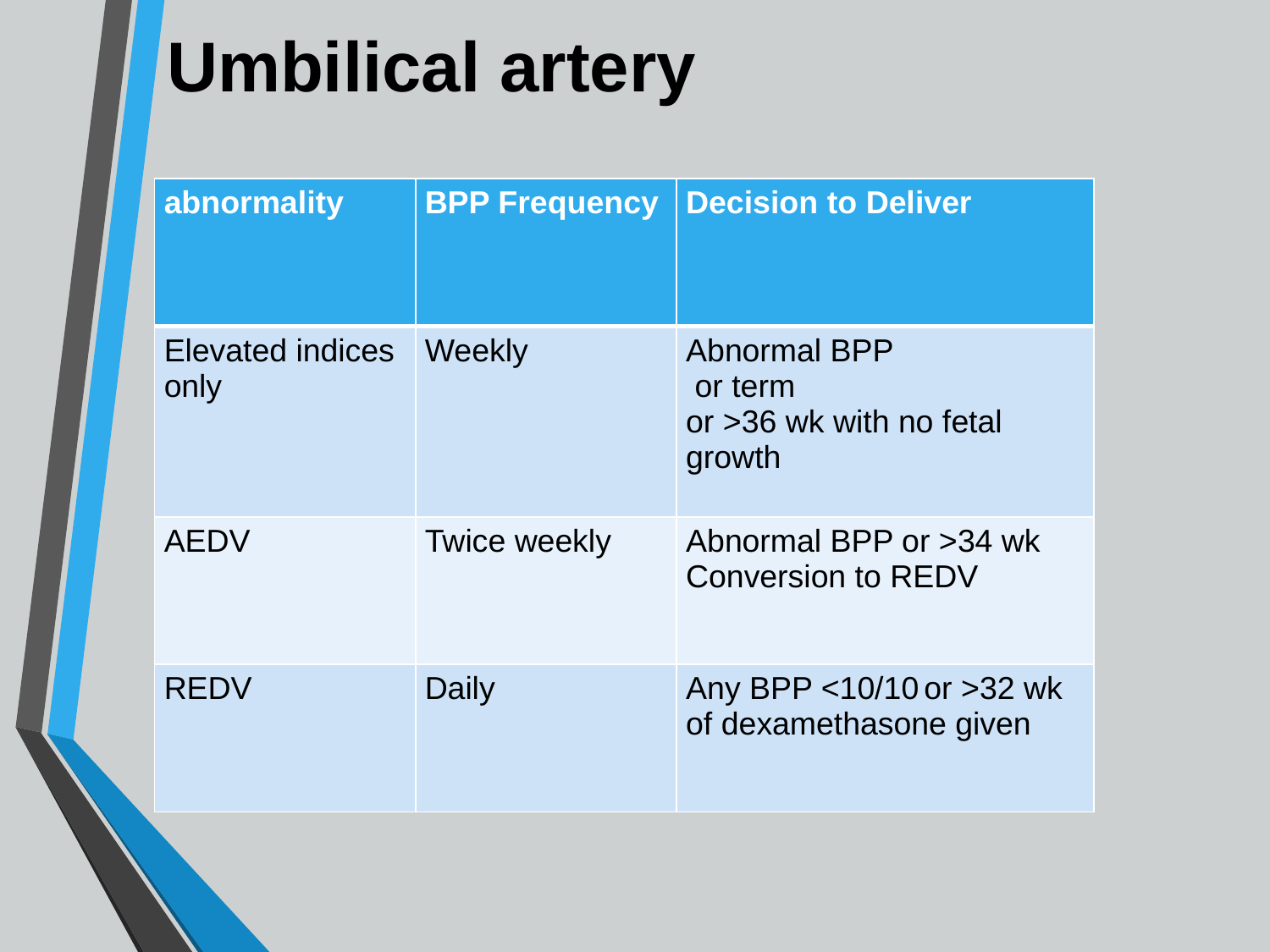

# Umbilical artery
| abnormality | BPP Frequency | Decision to Deliver |
| --- | --- | --- |
| Elevated indices only | Weekly | Abnormal BPP or term or >36 wk with no fetal growth |
| AEDV | Twice weekly | Abnormal BPP or >34 wk Conversion to REDV |
| REDV | Daily | Any BPP <10/10 or >32 wk of dexamethasone given |